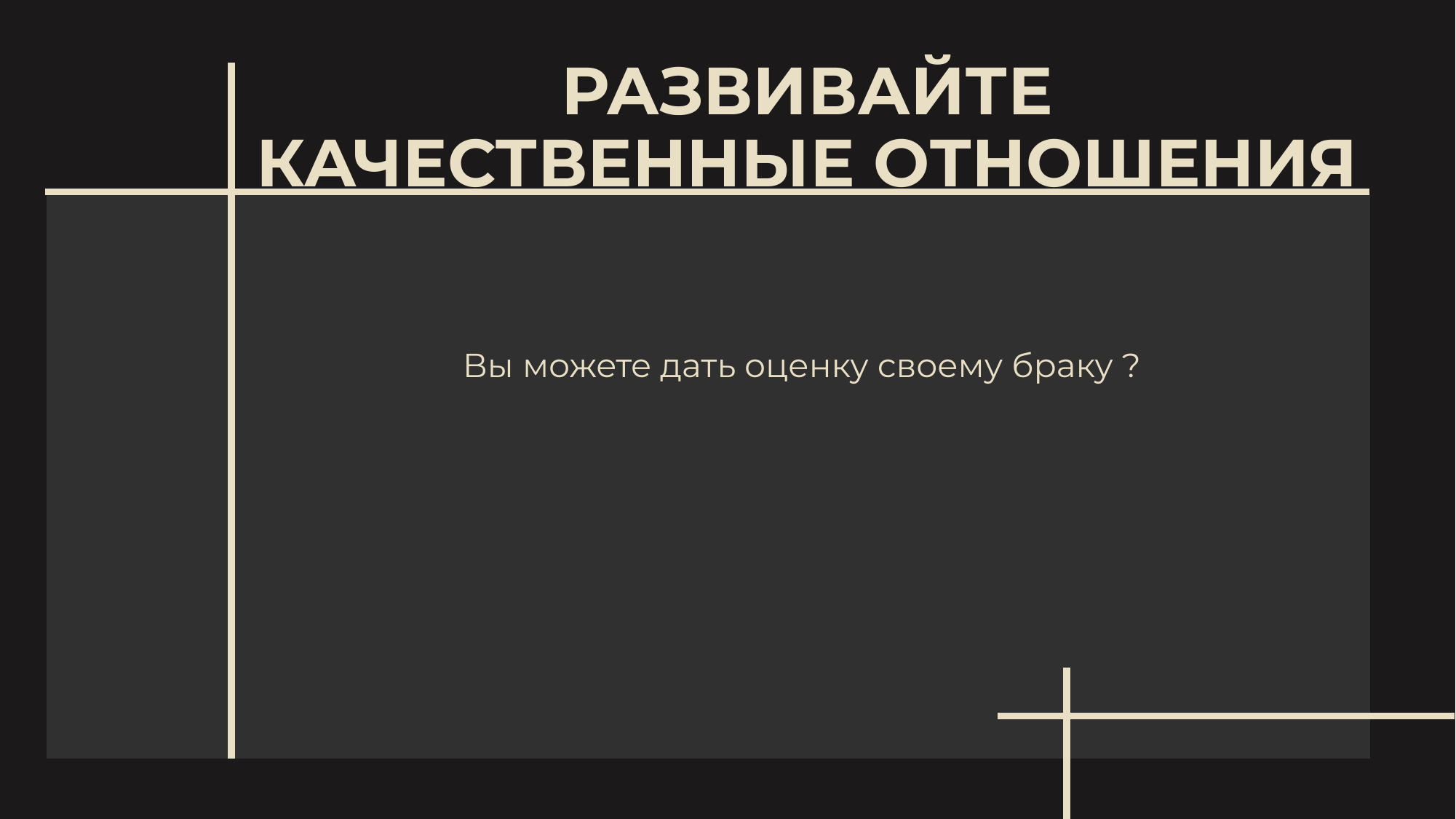

РАЗВИВАЙТЕ КАЧЕСТВЕННЫЕ ОТНОШЕНИЯ

Вы можете дать оценку своему браку ?